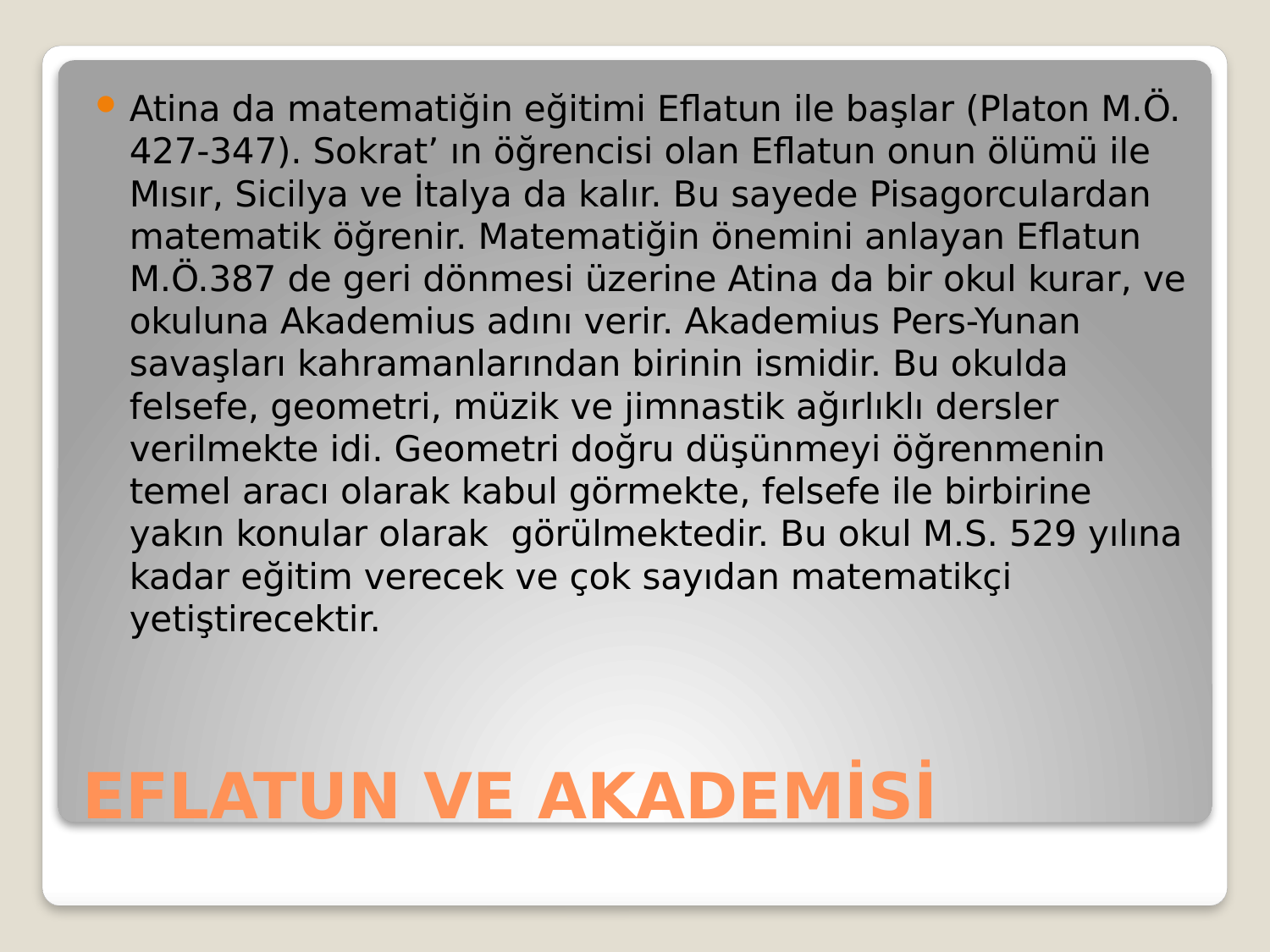

Atina da matematiğin eğitimi Eflatun ile başlar (Platon M.Ö. 427-347). Sokrat’ ın öğrencisi olan Eflatun onun ölümü ile Mısır, Sicilya ve İtalya da kalır. Bu sayede Pisagorculardan matematik öğrenir. Matematiğin önemini anlayan Eflatun M.Ö.387 de geri dönmesi üzerine Atina da bir okul kurar, ve okuluna Akademius adını verir. Akademius Pers-Yunan savaşları kahramanlarından birinin ismidir. Bu okulda felsefe, geometri, müzik ve jimnastik ağırlıklı dersler verilmekte idi. Geometri doğru düşünmeyi öğrenmenin temel aracı olarak kabul görmekte, felsefe ile birbirine yakın konular olarak  görülmektedir. Bu okul M.S. 529 yılına kadar eğitim verecek ve çok sayıdan matematikçi yetiştirecektir.
# EFLATUN VE AKADEMİSİ